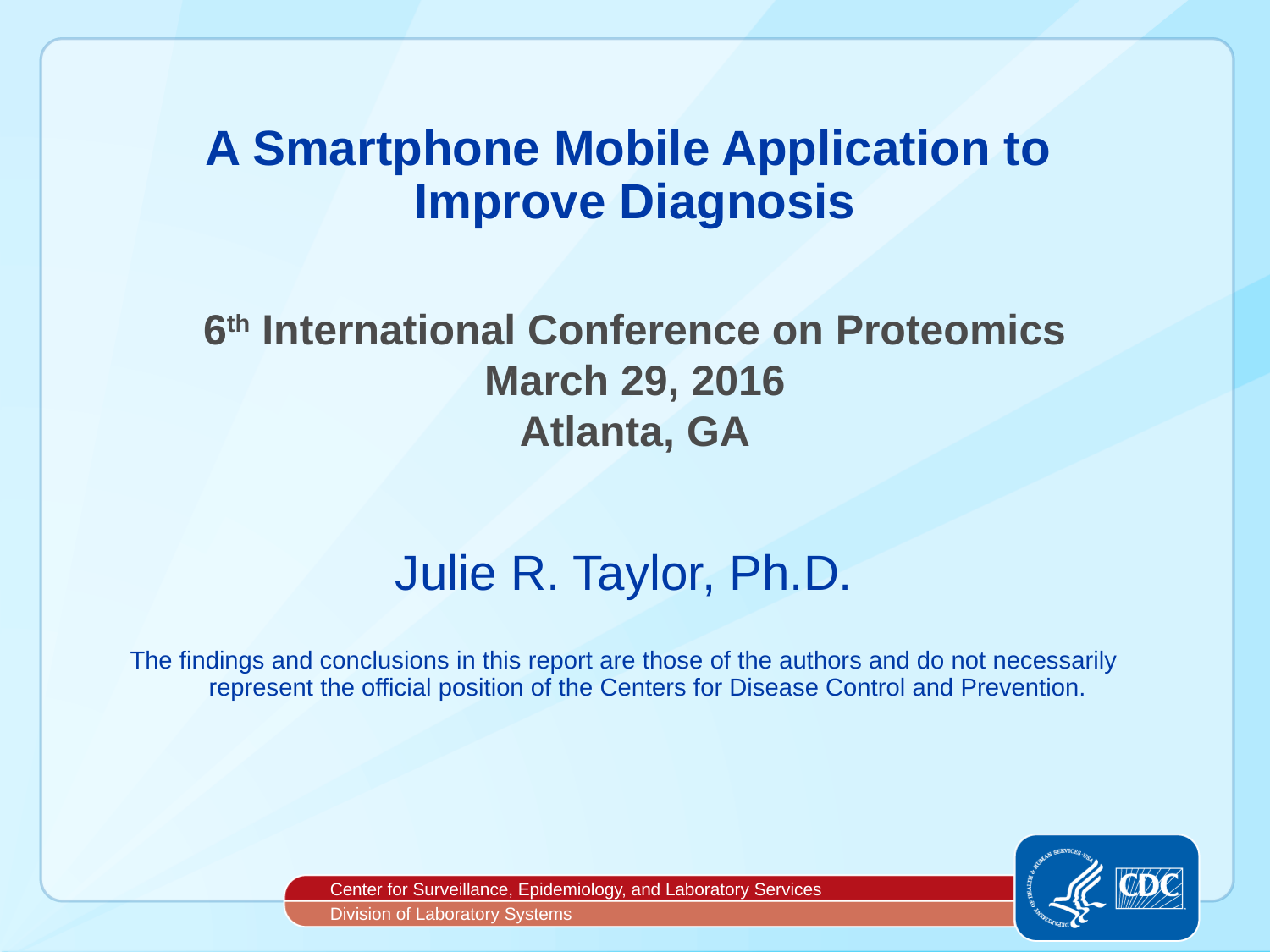

# A Smartphone Mobile Application to Improve Diagnosis
6th International Conference on Proteomics
March 29, 2016
Atlanta, GA
Julie R. Taylor, Ph.D.

The findings and conclusions in this report are those of the authors and do not necessarily represent the official position of the Centers for Disease Control and Prevention.

Center for Surveillance, Epidemiology, and Laboratory Services
Division of Laboratory Systems